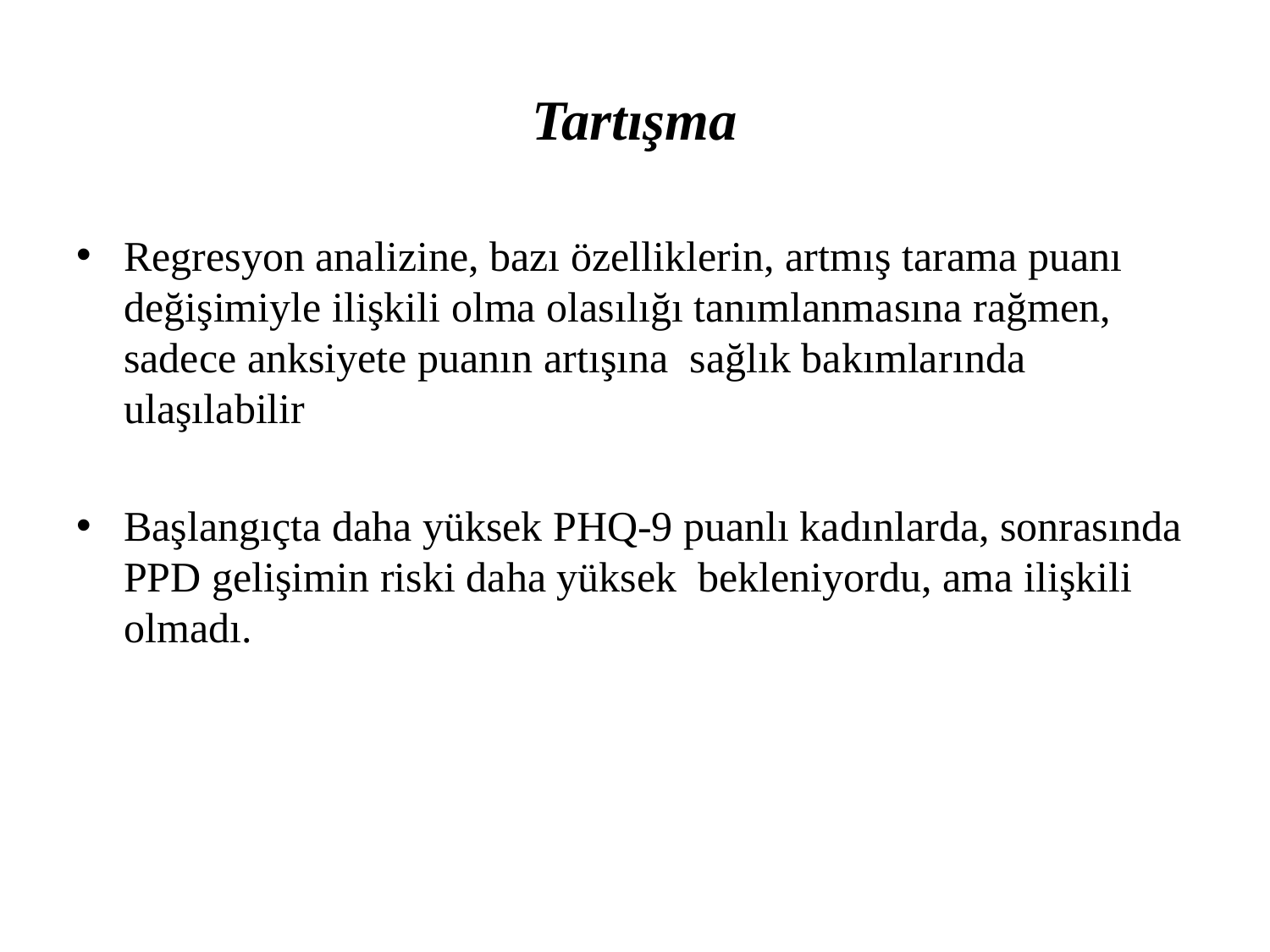

# Tartışma
Regresyon analizine, bazı özelliklerin, artmış tarama puanı değişimiyle ilişkili olma olasılığı tanımlanmasına rağmen, sadece anksiyete puanın artışına  sağlık bakımlarında ulaşılabilir

Başlangıçta daha yüksek PHQ-9 puanlı kadınlarda, sonrasında PPD gelişimin riski daha yüksek  bekleniyordu, ama ilişkili olmadı.